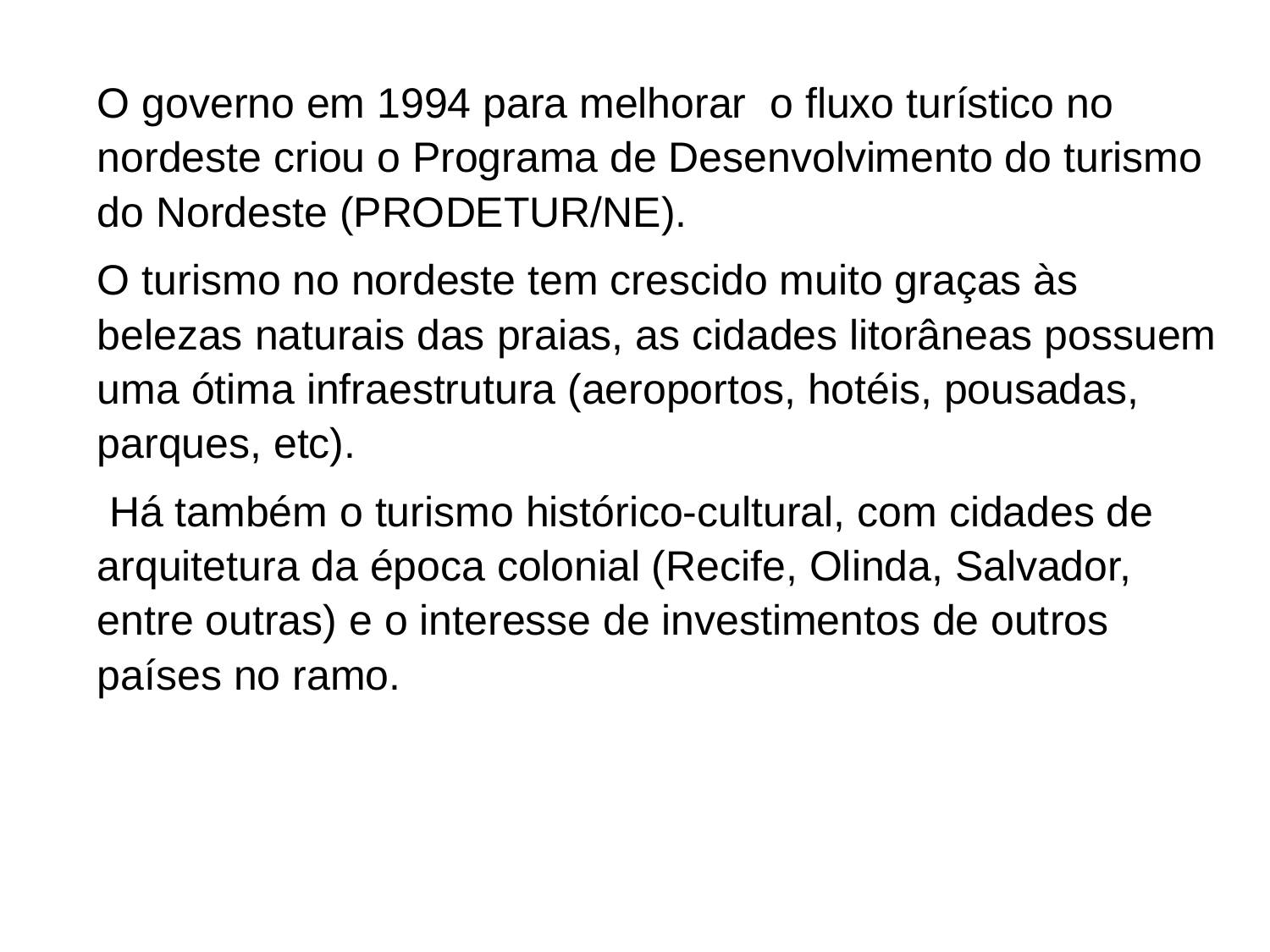

O governo em 1994 para melhorar  o fluxo turístico no nordeste criou o Programa de Desenvolvimento do turismo do Nordeste (PRODETUR/NE).
O turismo no nordeste tem crescido muito graças às belezas naturais das praias, as cidades litorâneas possuem uma ótima infraestrutura (aeroportos, hotéis, pousadas, parques, etc).
 Há também o turismo histórico-cultural, com cidades de arquitetura da época colonial (Recife, Olinda, Salvador, entre outras) e o interesse de investimentos de outros países no ramo.